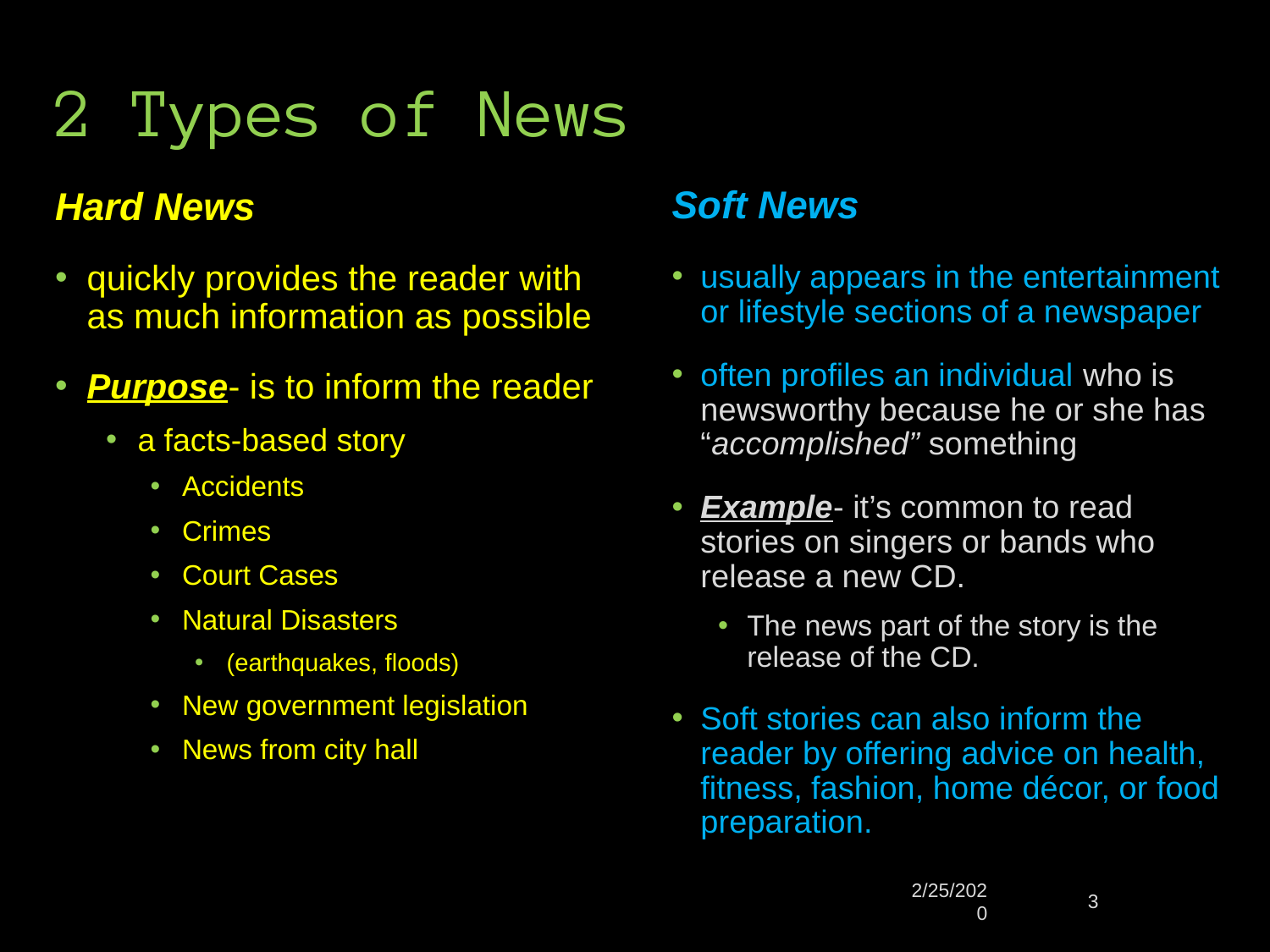

# 2 Types of News
Soft News
Hard News
quickly provides the reader with as much information as possible
Purpose- is to inform the reader
a facts-based story
Accidents
Crimes
Court Cases
Natural Disasters
(earthquakes, floods)
New government legislation
News from city hall

usually appears in the entertainment or lifestyle sections of a newspaper
often profiles an individual who is newsworthy because he or she has “accomplished” something
Example- it’s common to read stories on singers or bands who release a new CD.
The news part of the story is the release of the CD.
Soft stories can also inform the reader by offering advice on health, fitness, fashion, home décor, or food preparation.
2/25/2020
3